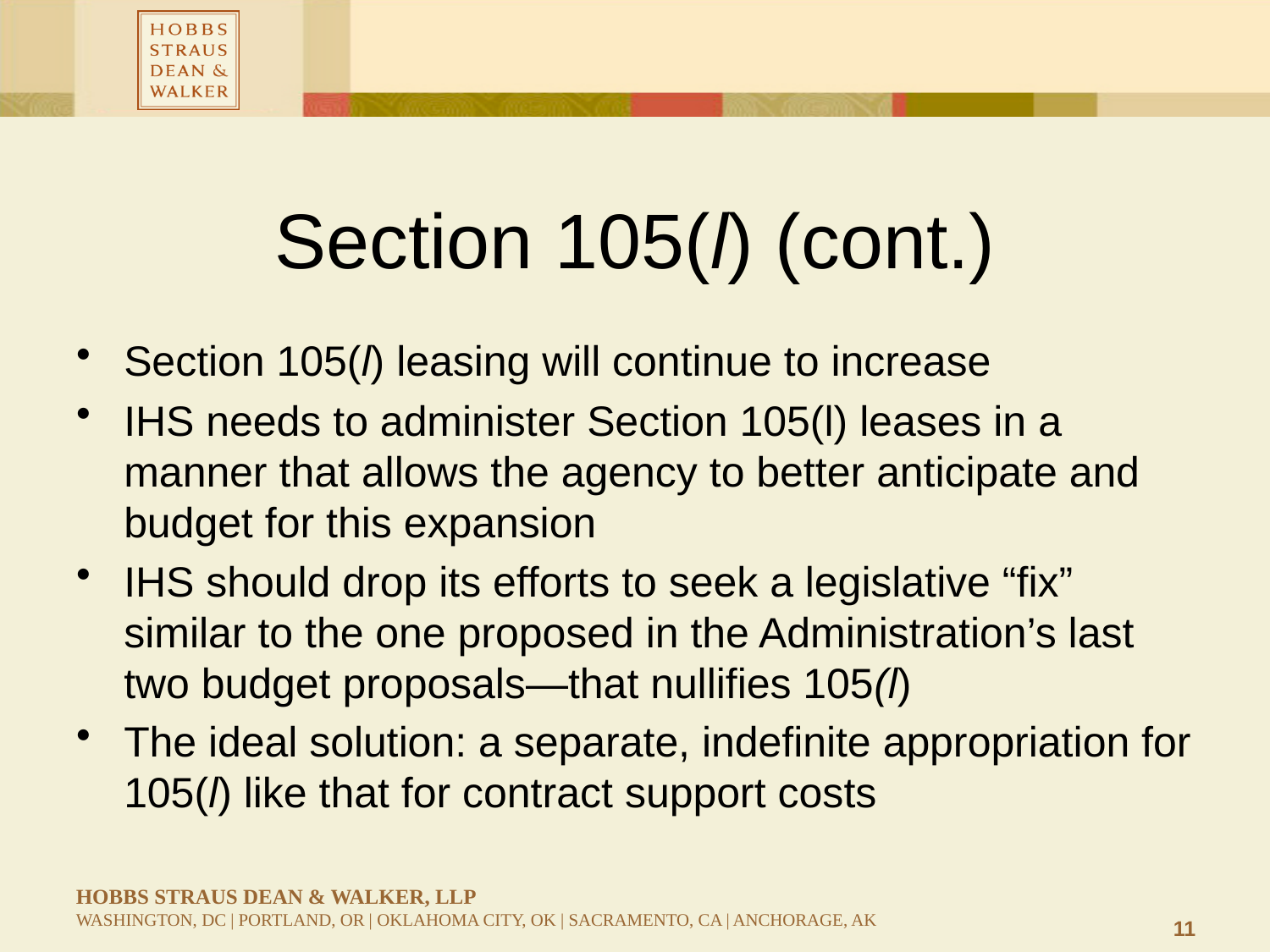

# Section 105(l) (cont.)
Section 105(l) leasing will continue to increase
IHS needs to administer Section 105(l) leases in a  manner that allows the agency to better anticipate and budget for this expansion
IHS should drop its efforts to seek a legislative “fix” similar to the one proposed in the Administration’s last two budget proposals—that nullifies 105(l)
The ideal solution: a separate, indefinite appropriation for 105(l) like that for contract support costs